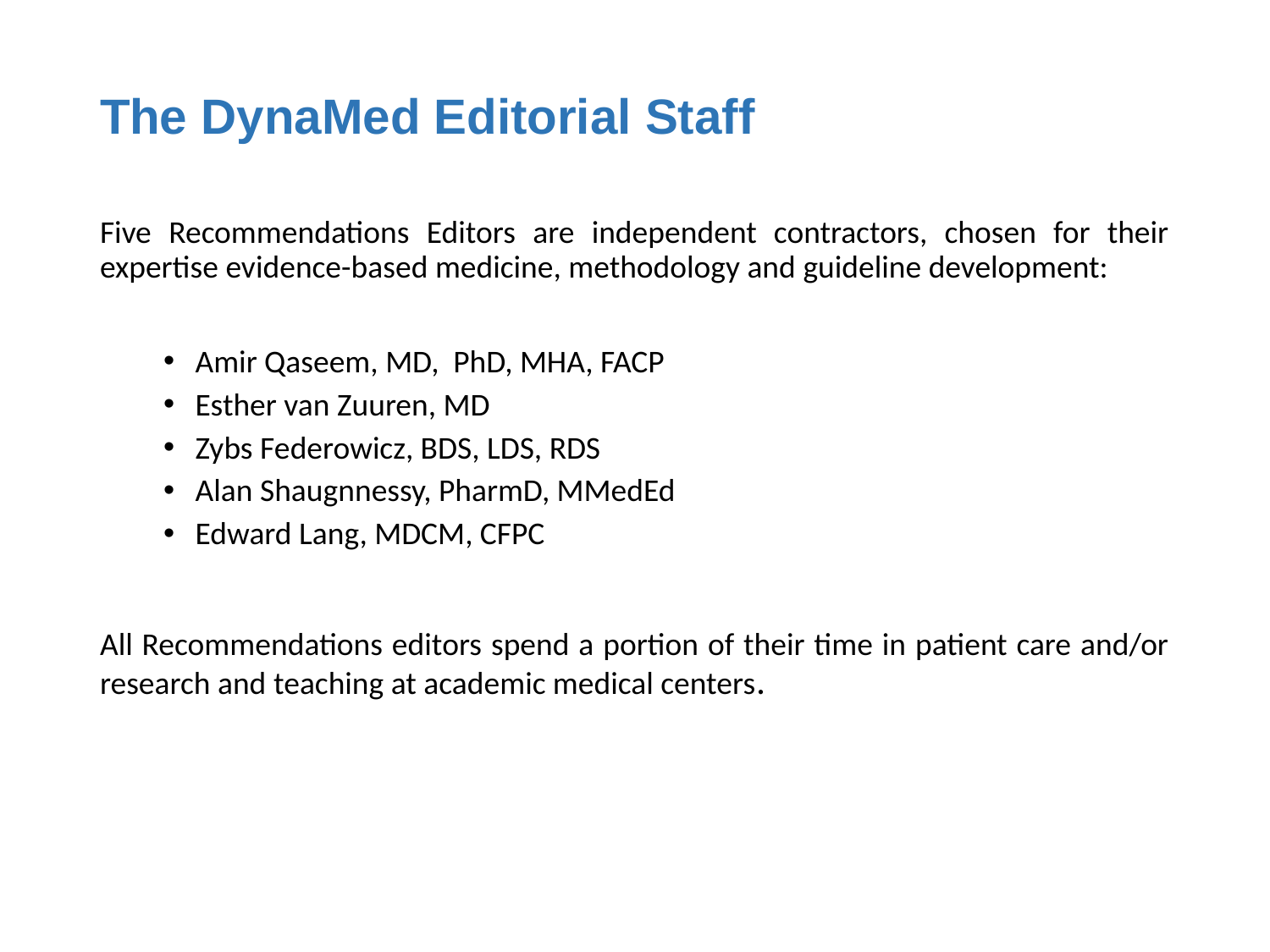

# The DynaMed Editorial Staff
Five Recommendations Editors are independent contractors, chosen for their expertise evidence-based medicine, methodology and guideline development:

Amir Qaseem, MD,  PhD, MHA, FACP
Esther van Zuuren, MD
Zybs Federowicz, BDS, LDS, RDS
Alan Shaugnnessy, PharmD, MMedEd
Edward Lang, MDCM, CFPC

All Recommendations editors spend a portion of their time in patient care and/or research and teaching at academic medical centers.